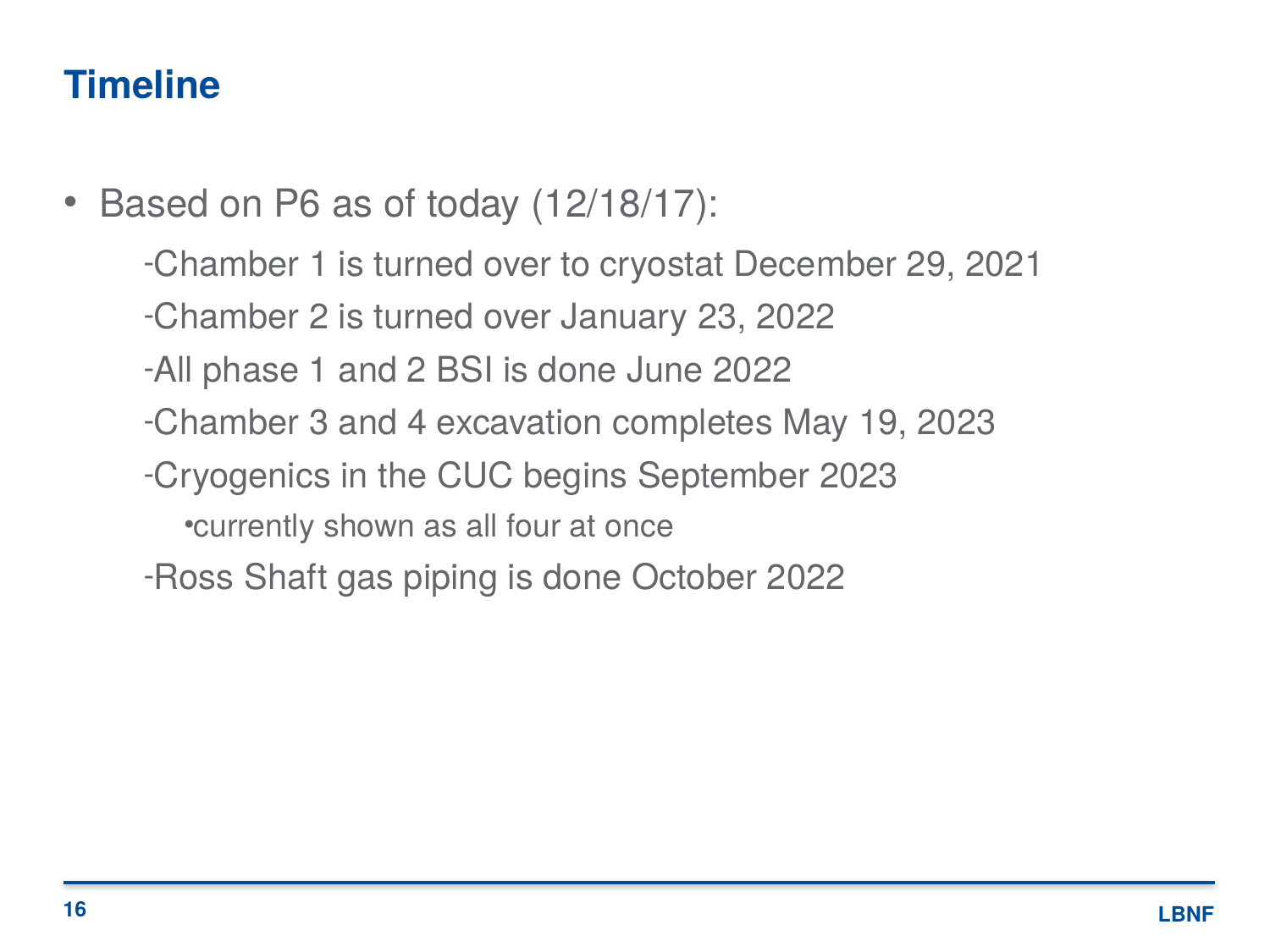

# Timeline
Based on P6 as of today (12/18/17):
Chamber 1 is turned over to cryostat December 29, 2021
Chamber 2 is turned over January 23, 2022
All phase 1 and 2 BSI is done June 2022
Chamber 3 and 4 excavation completes May 19, 2023
Cryogenics in the CUC begins September 2023
currently shown as all four at once
Ross Shaft gas piping is done October 2022

16